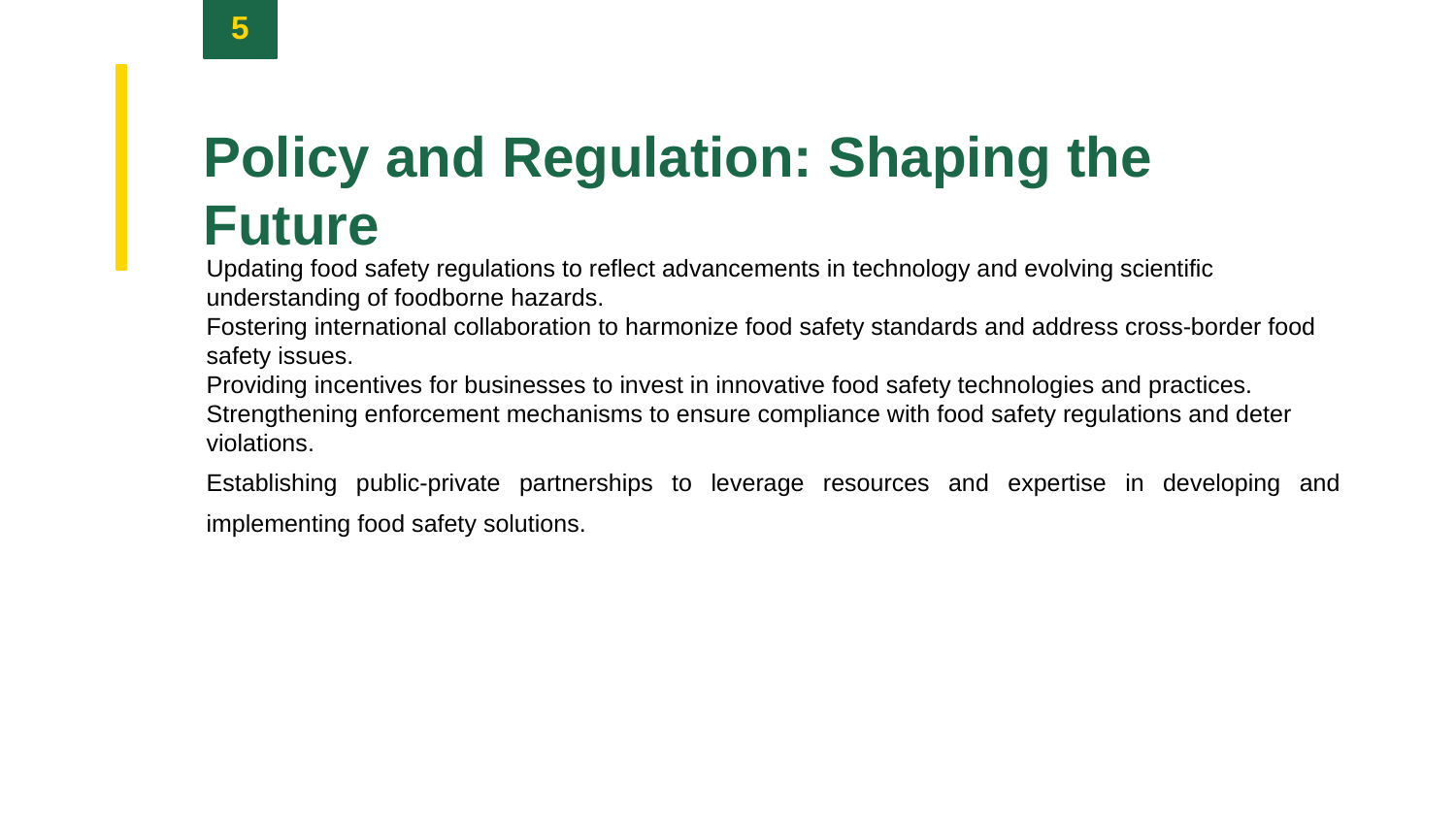

5

Policy and Regulation: Shaping the Future
Updating food safety regulations to reflect advancements in technology and evolving scientific understanding of foodborne hazards.
Fostering international collaboration to harmonize food safety standards and address cross-border food safety issues.
Providing incentives for businesses to invest in innovative food safety technologies and practices.
Strengthening enforcement mechanisms to ensure compliance with food safety regulations and deter violations.
Establishing public-private partnerships to leverage resources and expertise in developing and implementing food safety solutions.